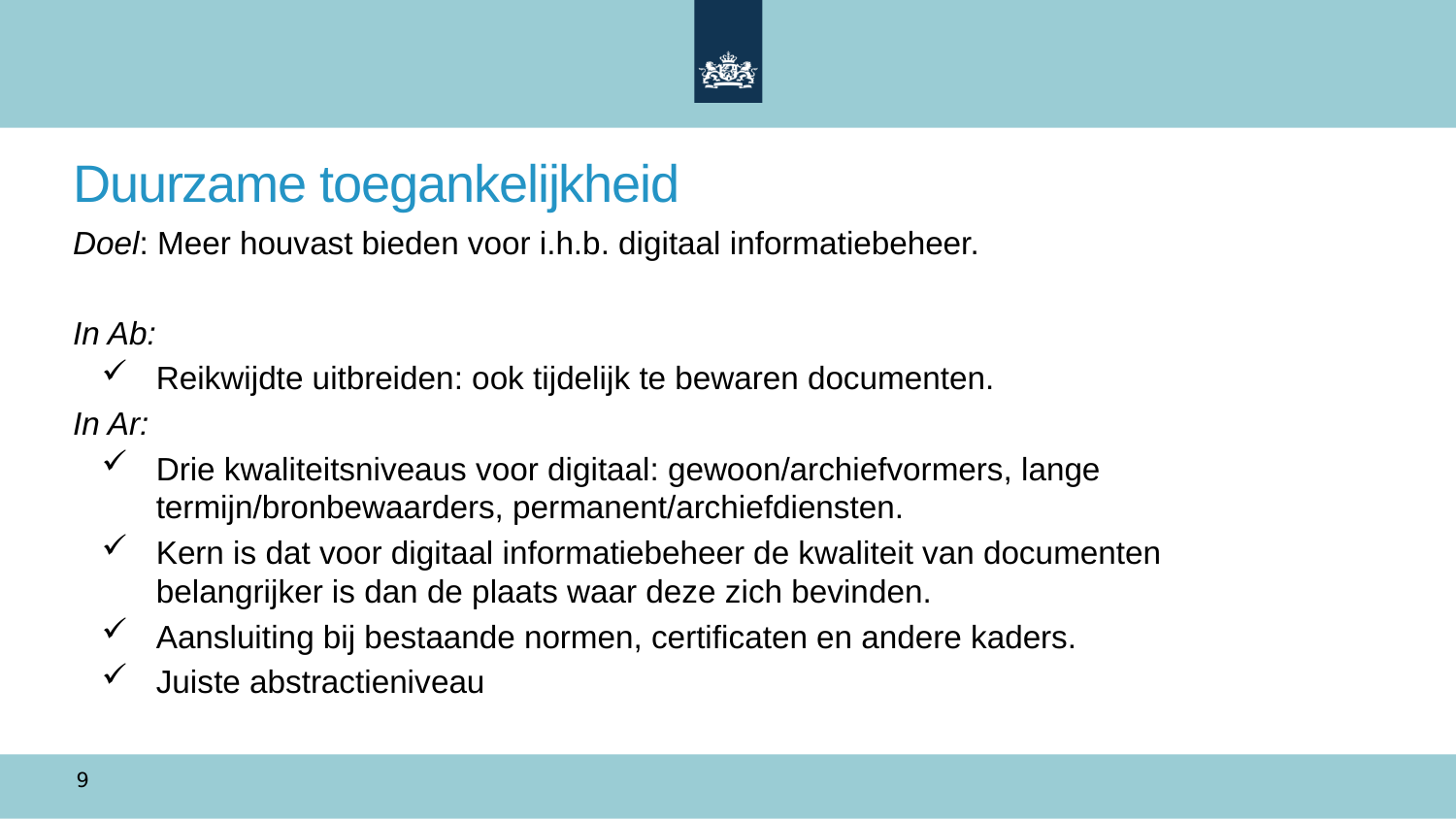

Duurzame toegankelijkheid
Doel: Meer houvast bieden voor i.h.b. digitaal informatiebeheer.

In Ab:
Reikwijdte uitbreiden: ook tijdelijk te bewaren documenten.
In Ar:
Drie kwaliteitsniveaus voor digitaal: gewoon/archiefvormers, lange termijn/bronbewaarders, permanent/archiefdiensten.
Kern is dat voor digitaal informatiebeheer de kwaliteit van documenten belangrijker is dan de plaats waar deze zich bevinden.
Aansluiting bij bestaande normen, certificaten en andere kaders.
Juiste abstractieniveau
9